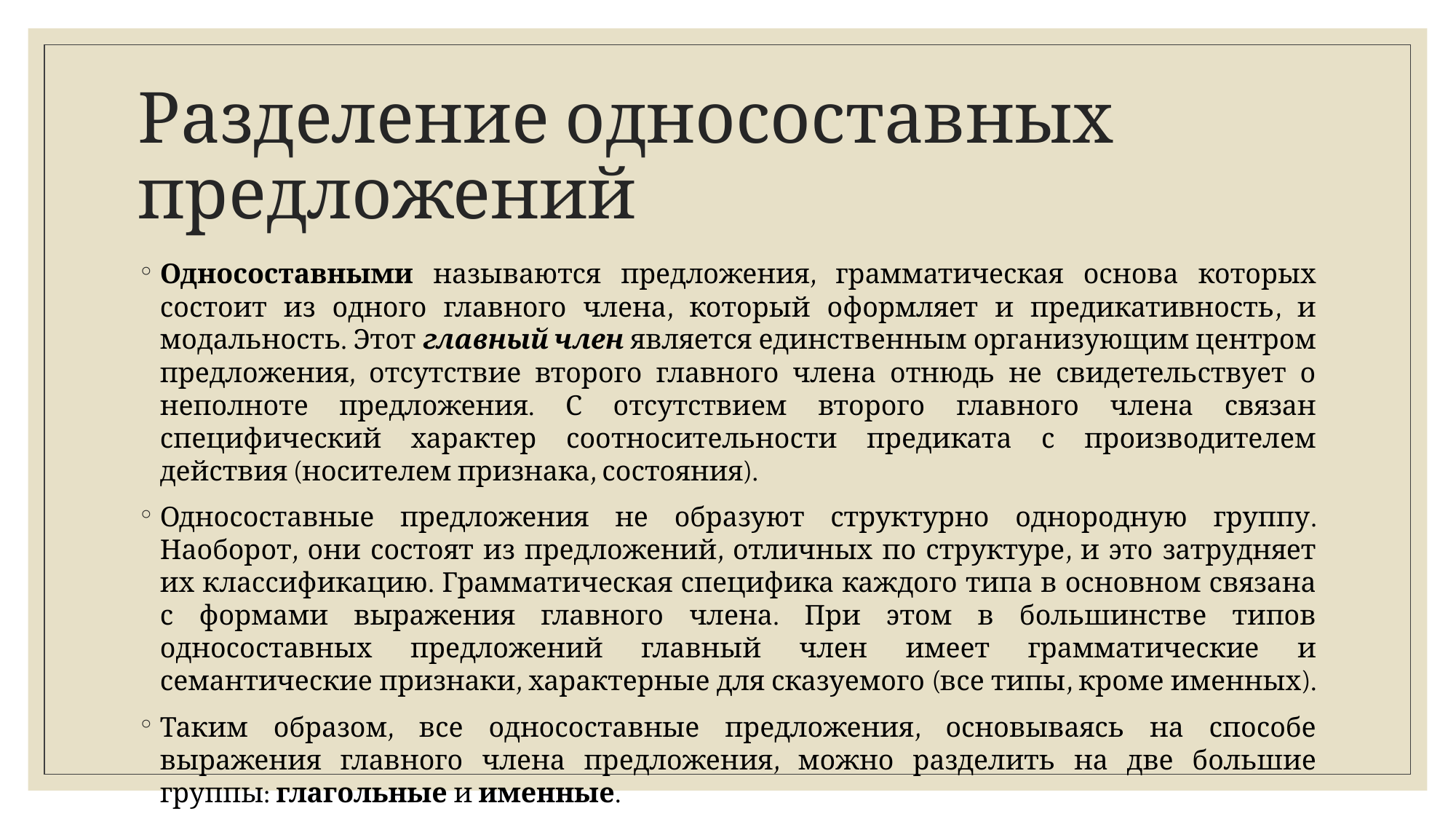

# Разделение односоставных предложений
Односоставными называются предложения, грамматическая основа которых состоит из одного главного члена, который оформляет и предикативность, и модальность. Этот главный член является единственным организующим центром предложения, отсутствие второго главного члена отнюдь не свидетельствует о неполноте предложения. С отсутствием второго главного члена связан специфический характер соотносительности предиката с производителем действия (носителем признака, состояния).
Односоставные предложения не образуют структурно однородную группу. Наоборот, они состоят из предложений, отличных по структуре, и это затрудняет их классификацию. Грамматическая специфика каждого типа в основном связана с формами выражения главного члена. При этом в большинстве типов односоставных предложений главный член имеет грамматические и семантические признаки, характерные для сказуемого (все типы, кроме именных).
Таким образом, все односоставные предложения, основываясь на способе выражения главного члена предложения, можно разделить на две большие группы: глагольные и именные.